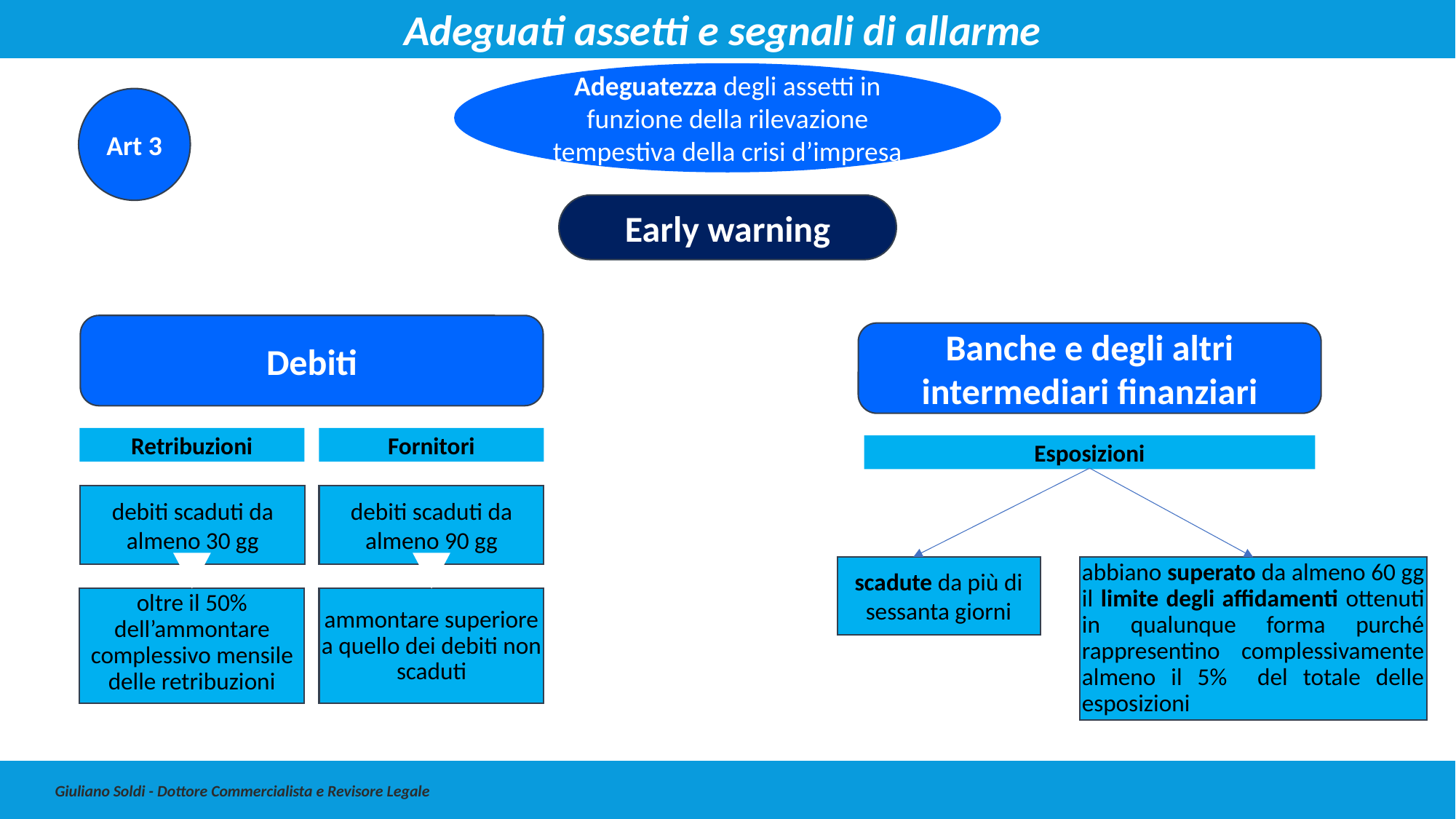

Adeguati assetti e segnali di allarme

Adeguatezza degli assetti in funzione della rilevazione tempestiva della crisi d’impresa
Art 3
Early warning
Debiti
Banche e degli altri intermediari finanziari

Retribuzioni

Fornitori

Esposizioni

debiti scaduti da almeno 30 gg

debiti scaduti da almeno 90 gg

scadute da più di sessanta giorni

abbiano superato da almeno 60 gg il limite degli affidamenti ottenuti in qualunque forma purché rappresentino complessivamente almeno il 5%  del totale delle esposizioni
oltre il 50% dell’ammontare complessivo mensile delle retribuzioni

ammontare superiore a quello dei debiti non scaduti
8

Giuliano Soldi - Dottore Commercialista e Revisore Legale